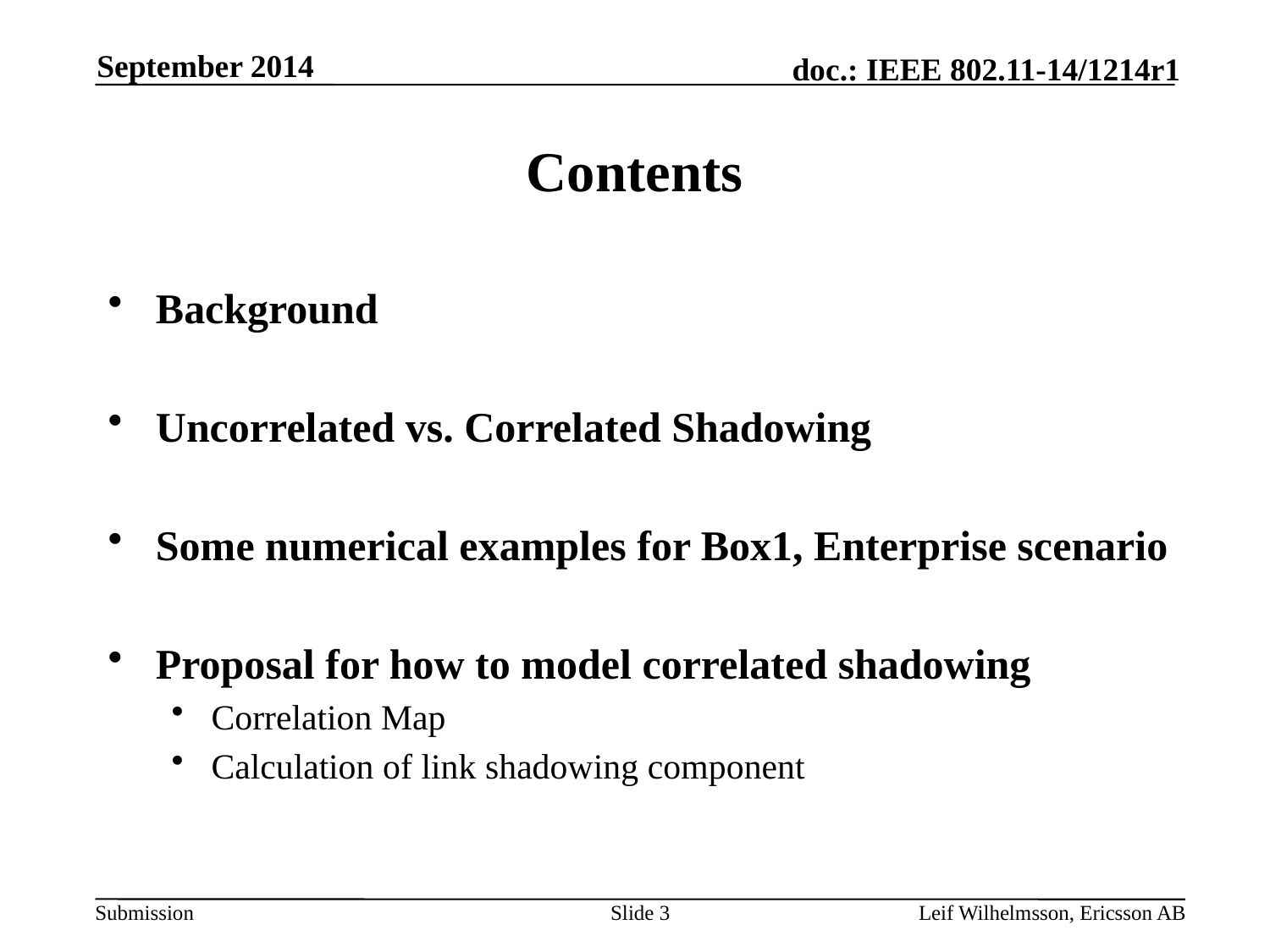

September 2014
# Contents
Background

Uncorrelated vs. Correlated Shadowing

Some numerical examples for Box1, Enterprise scenario

Proposal for how to model correlated shadowing
Correlation Map
Calculation of link shadowing component
Slide 3
Leif Wilhelmsson, Ericsson AB